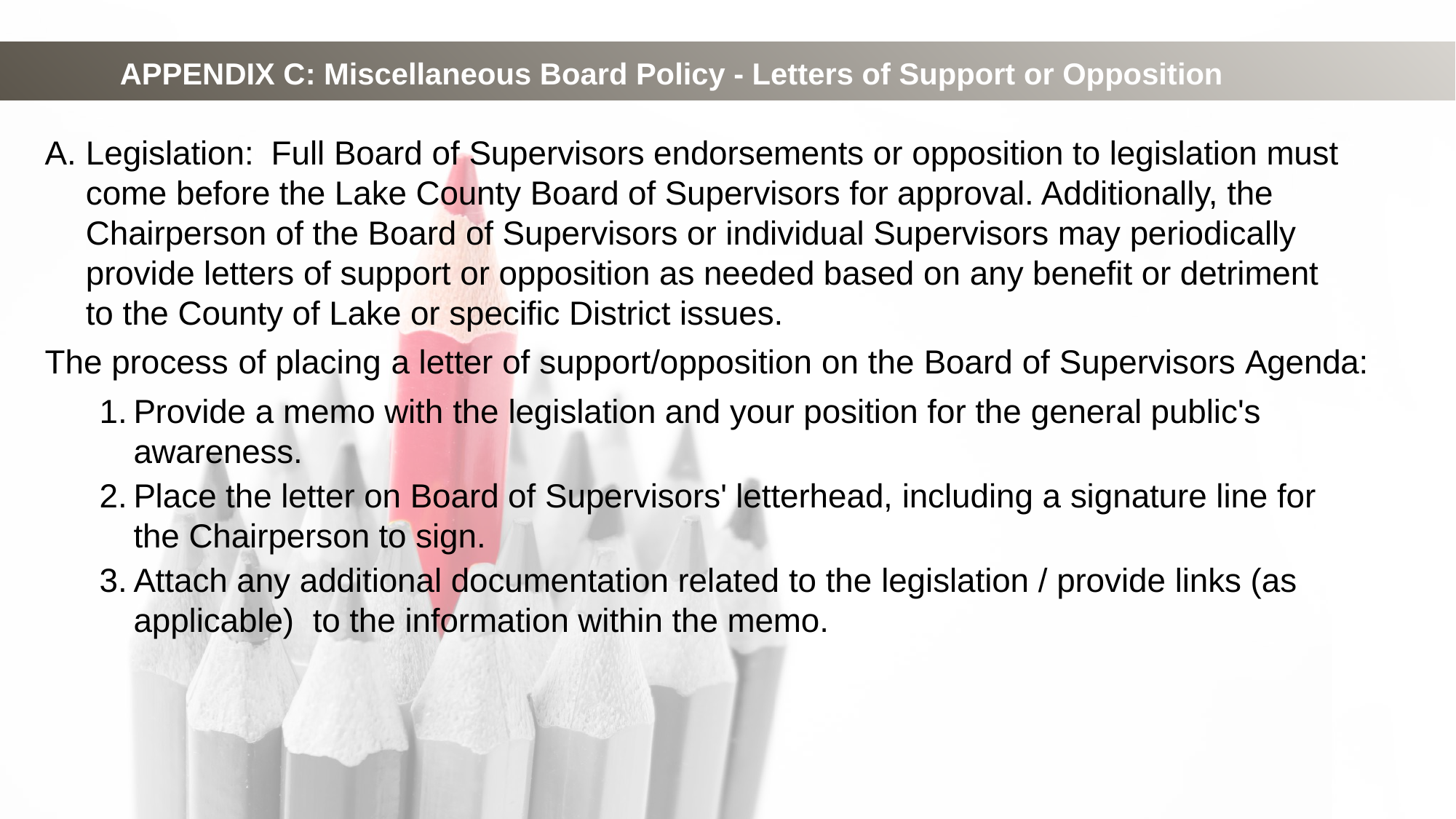

APPENDIX C: Miscellaneous Board Policy - Letters of Support or Opposition
Legislation:  Full Board of Supervisors endorsements or opposition to legislation must come before the Lake County Board of Supervisors for approval. Additionally, the Chairperson of the Board of Supervisors or individual Supervisors may periodically provide letters of support or opposition as needed based on any benefit or detriment to the County of Lake or specific District issues.
The process of placing a letter of support/opposition on the Board of Supervisors Agenda:
Provide a memo with the legislation and your position for the general public's awareness.
Place the letter on Board of Supervisors' letterhead, including a signature line for the Chairperson to sign.
Attach any additional documentation related to the legislation / provide links (as applicable)  to the information within the memo.